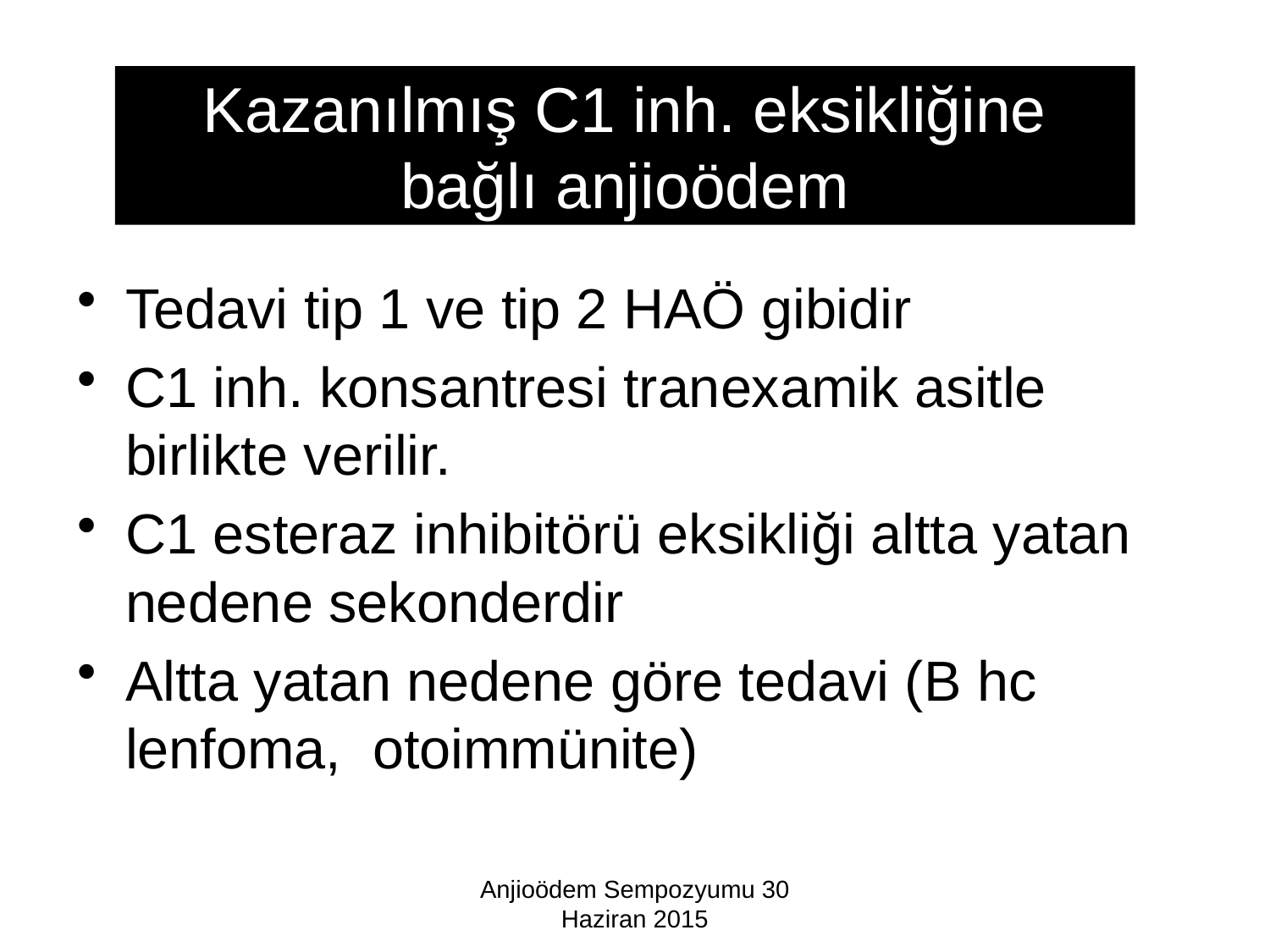

# Kazanılmış C1 inh. eksikliğine bağlı anjioödem
Tedavi tip 1 ve tip 2 HAÖ gibidir
C1 inh. konsantresi tranexamik asitle birlikte verilir.
C1 esteraz inhibitörü eksikliği altta yatan nedene sekonderdir
Altta yatan nedene göre tedavi (B hc lenfoma,  otoimmünite)
Anjioödem Sempozyumu 30 Haziran 2015